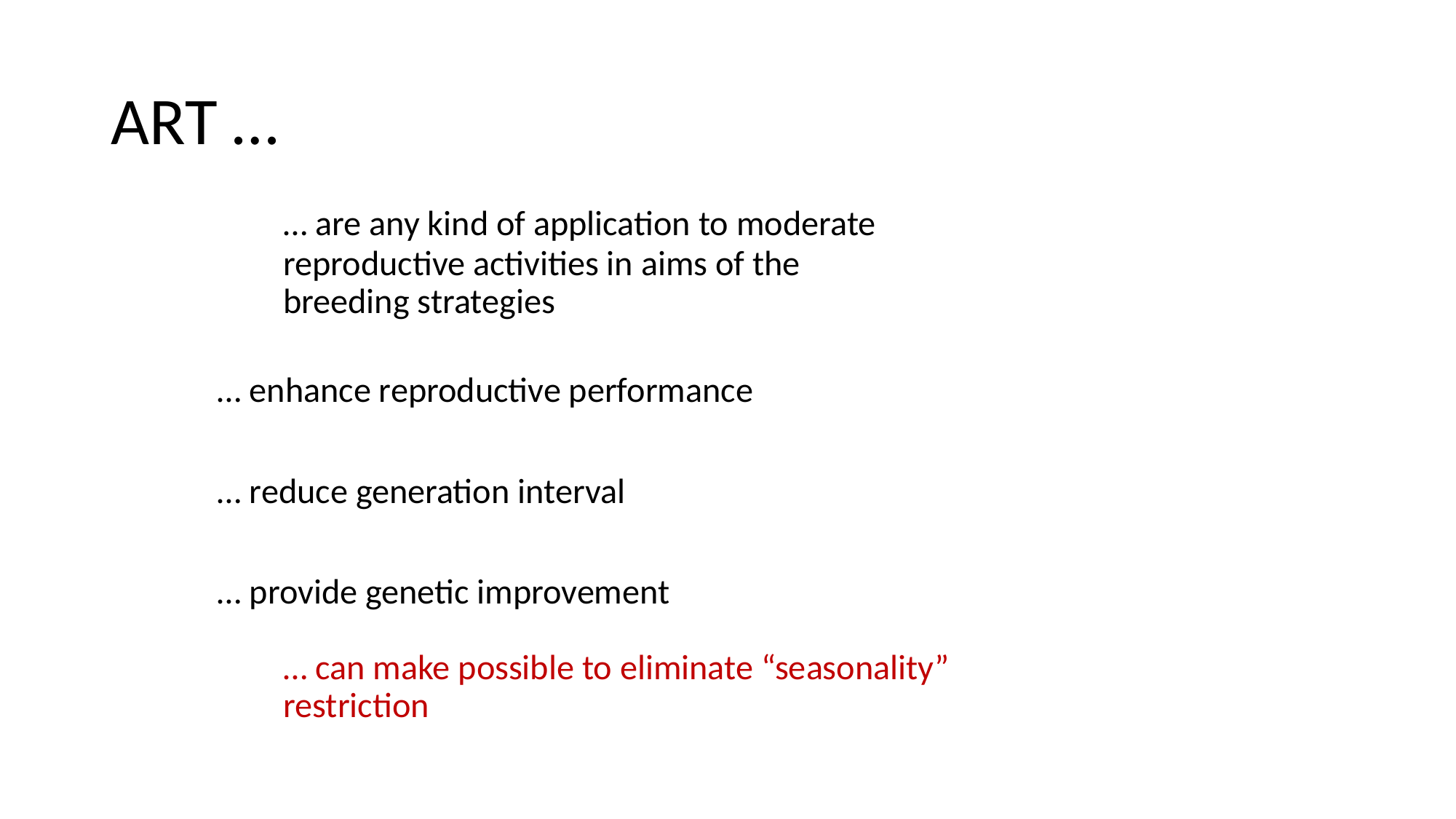

# ART …
	… are any kind of application to moderate
	reproductive activities in aims of the
	breeding strategies

		… enhance reproductive performance

		… reduce generation interval

		… provide genetic improvement

	… can make possible to eliminate “seasonality”
	restriction